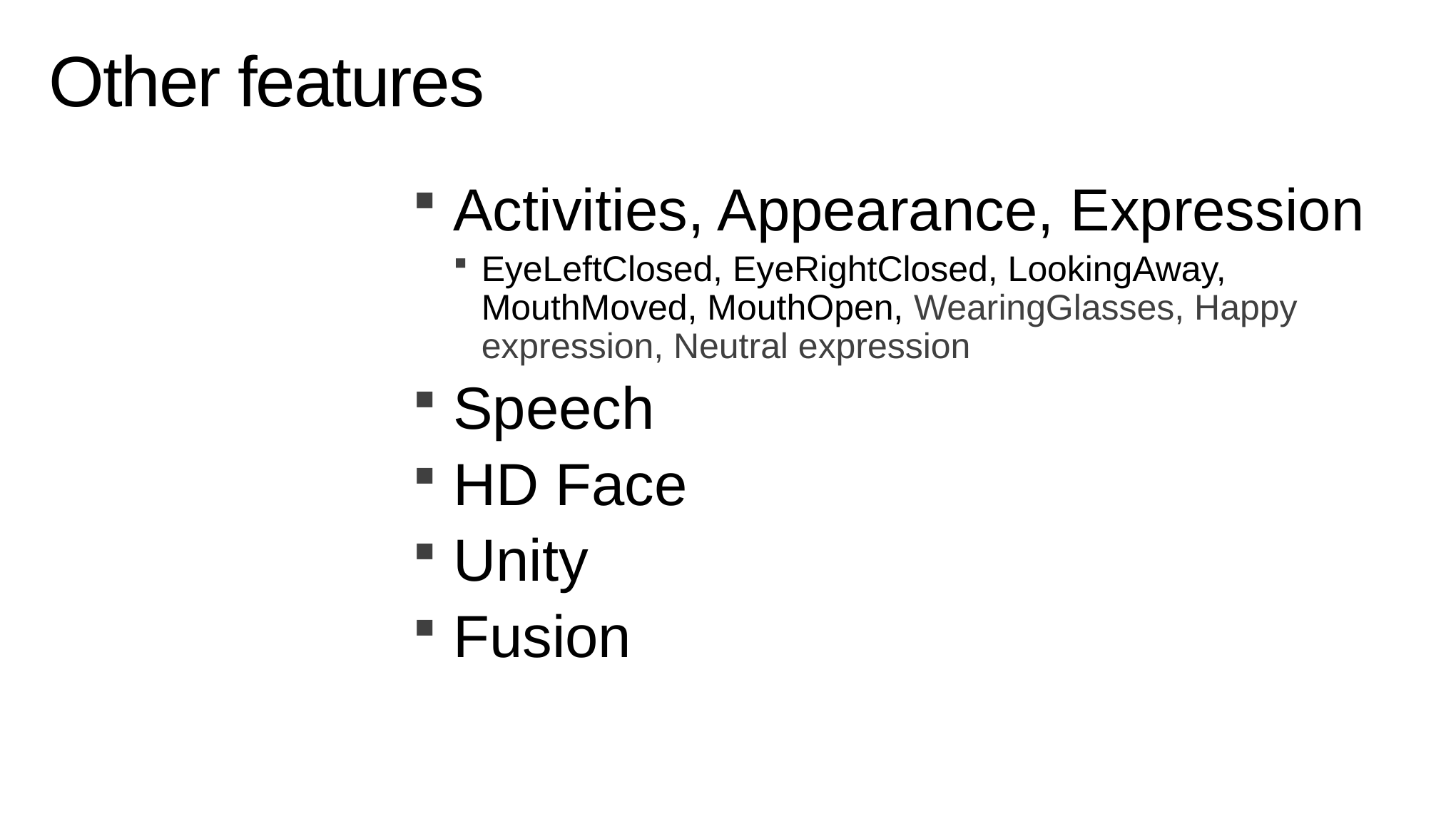

# Other features
Activities, Appearance, Expression
EyeLeftClosed, EyeRightClosed, LookingAway, MouthMoved, MouthOpen, WearingGlasses, Happy expression, Neutral expression
Speech
HD Face
Unity
Fusion